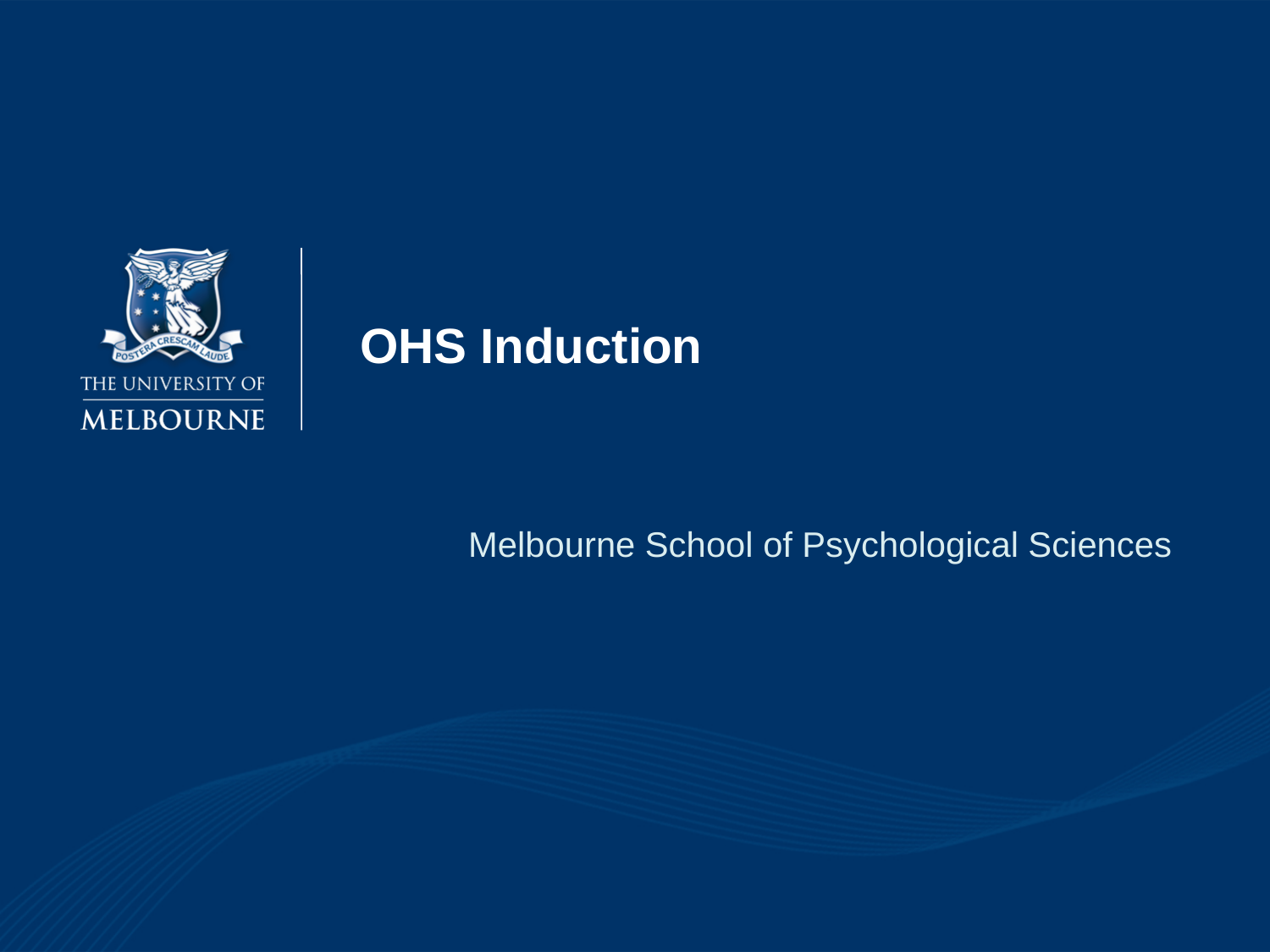

# OHS Induction
Melbourne School of Psychological Sciences